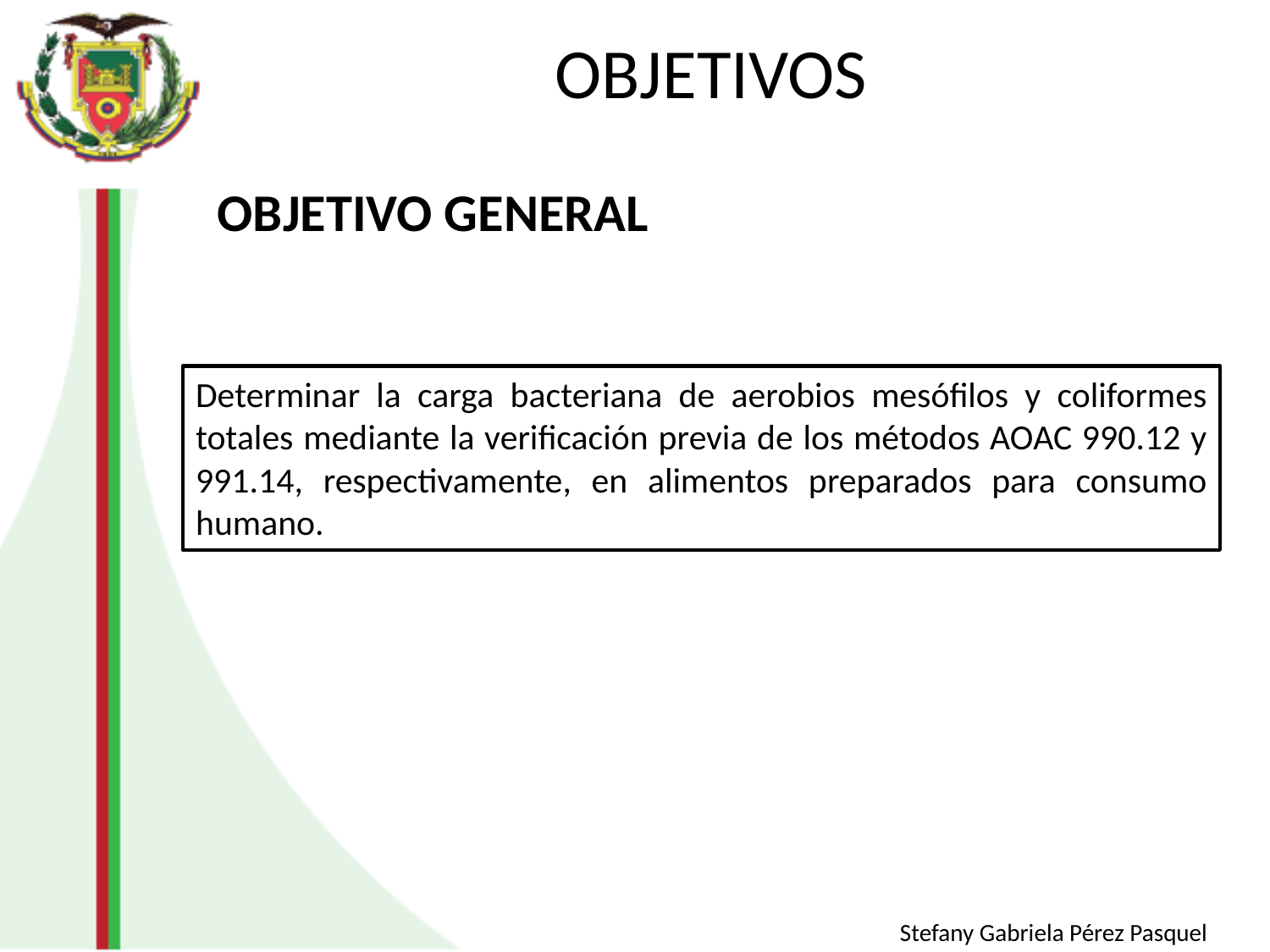

# OBJETIVOS
OBJETIVO GENERAL
Determinar la carga bacteriana de aerobios mesófilos y coliformes totales mediante la verificación previa de los métodos AOAC 990.12 y 991.14, respectivamente, en alimentos preparados para consumo humano.

Stefany Gabriela Pérez Pasquel